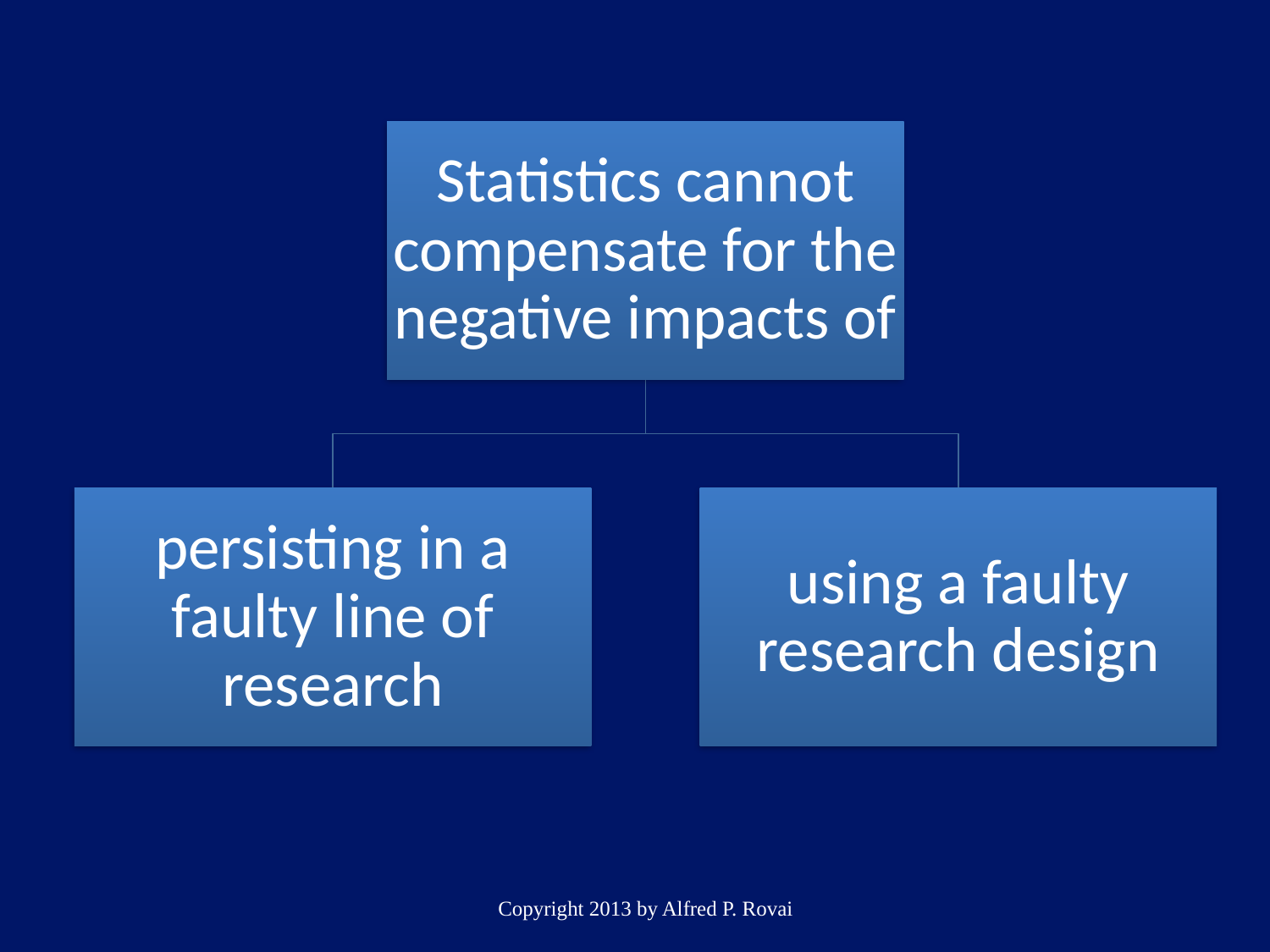

Statistics cannot compensate for the negative impacts of
persisting in a faulty line of research
using a faulty research design

Copyright 2013 by Alfred P. Rovai